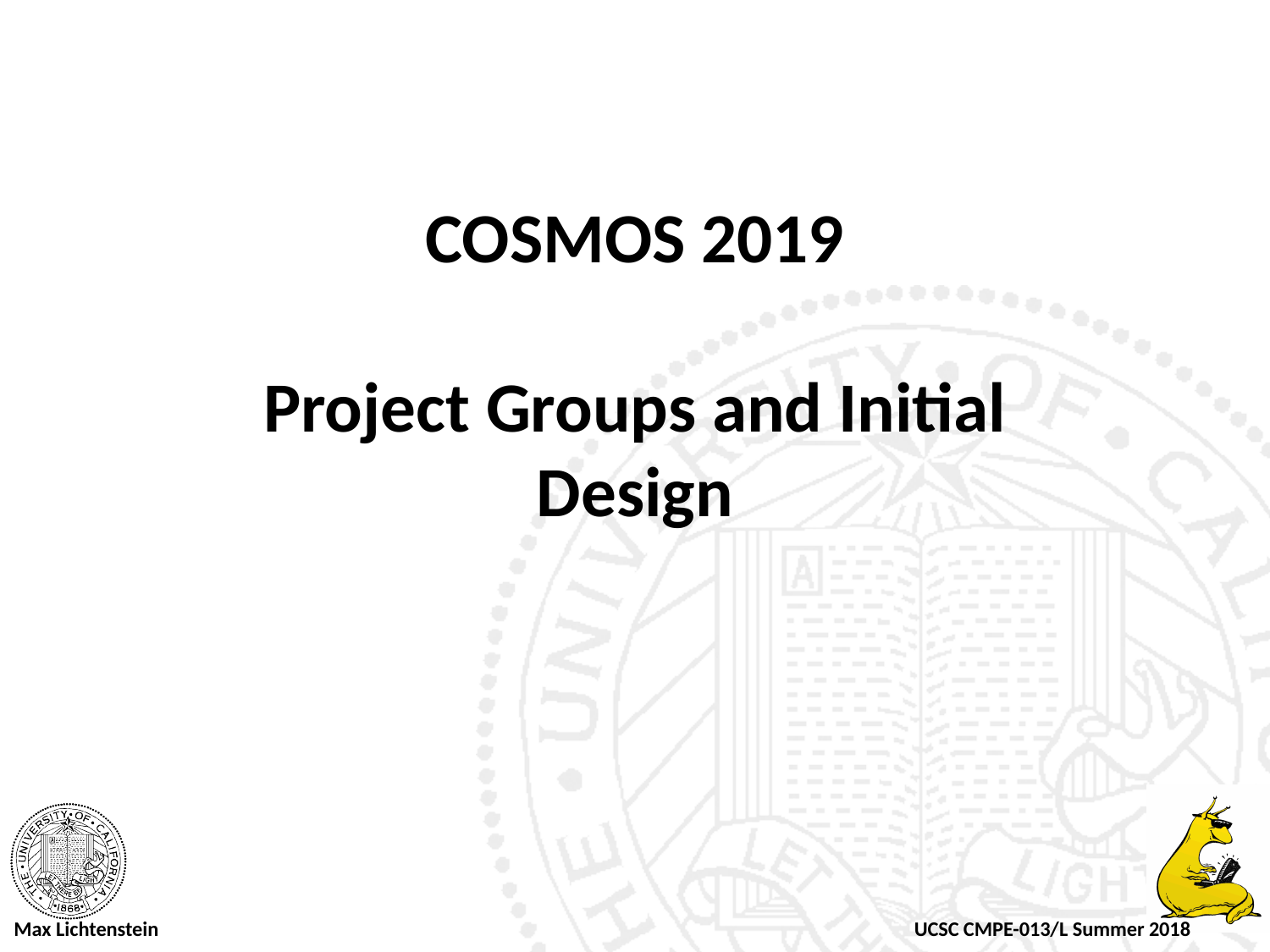

# COSMOS 2019 Project Groups and Initial Design